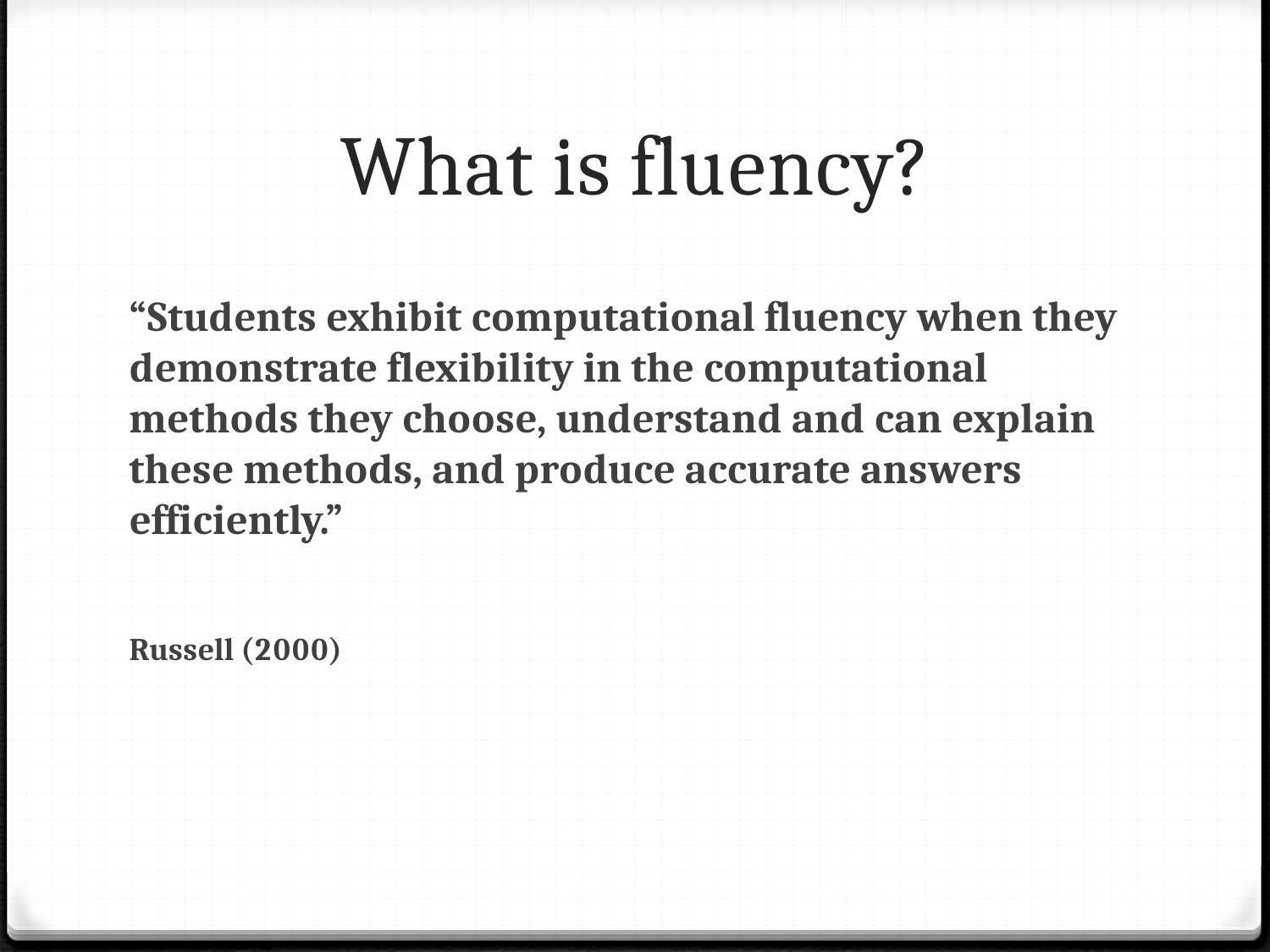

# What is fluency?
“Students exhibit computational fluency when they demonstrate flexibility in the computational methods they choose, understand and can explain these methods, and produce accurate answers efficiently.”

Russell (2000)